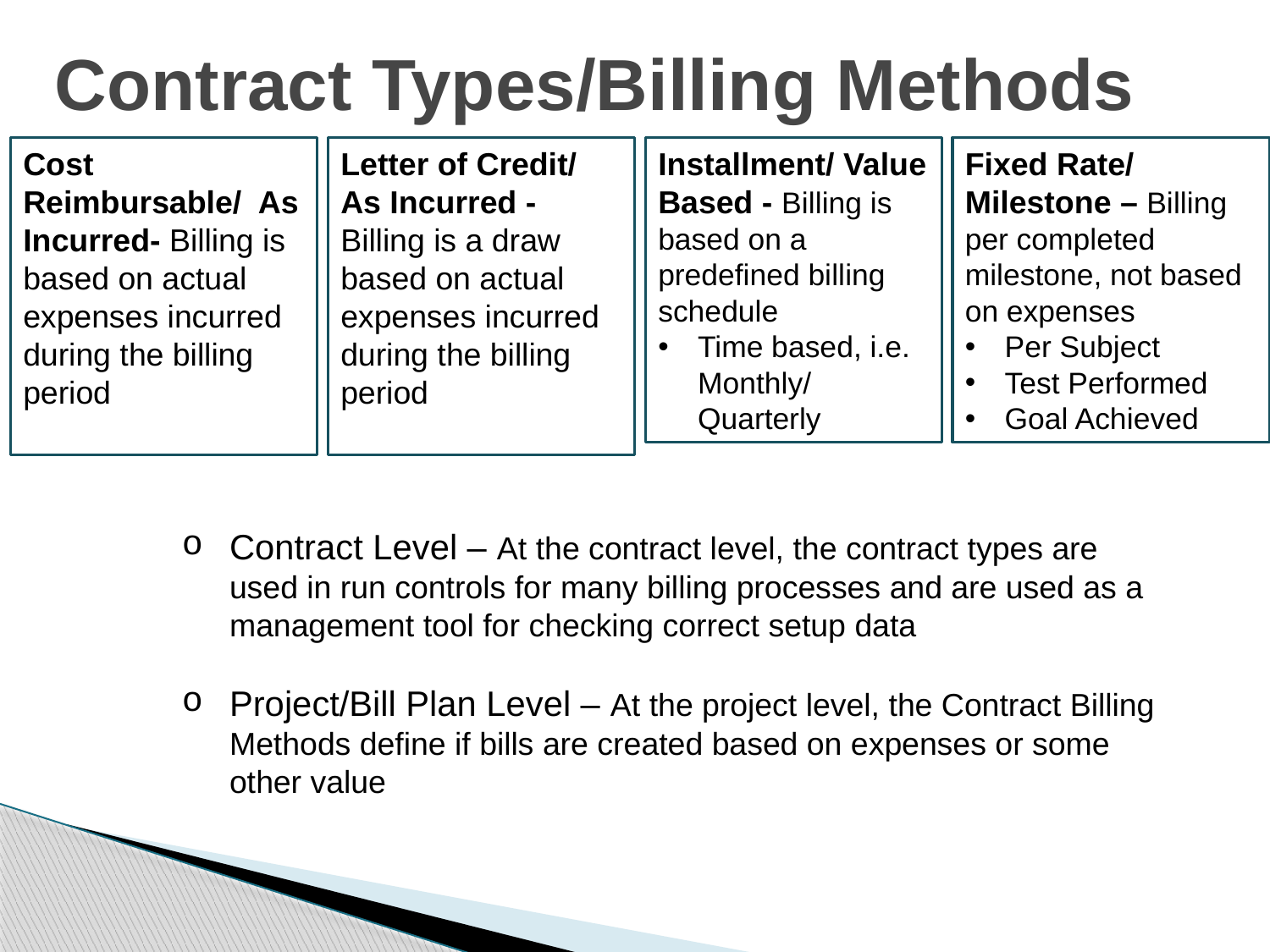

Contract Types/Billing Methods
Cost Reimbursable/  As Incurred- Billing is based on actual expenses incurred during the billing period

Letter of Credit/ As Incurred -      Billing is a draw based on actual expenses incurred during the billing period

Installment/ Value Based - Billing is based on a predefined billing schedule
Time based, i.e. Monthly/ Quarterly
Fixed Rate/ Milestone – Billing per completed milestone, not based on expenses
Per Subject
Test Performed
Goal Achieved
Contract Level – At the contract level, the contract types are used in run controls for many billing processes and are used as a management tool for checking correct setup data

Project/Bill Plan Level – At the project level, the Contract Billing Methods define if bills are created based on expenses or some other value